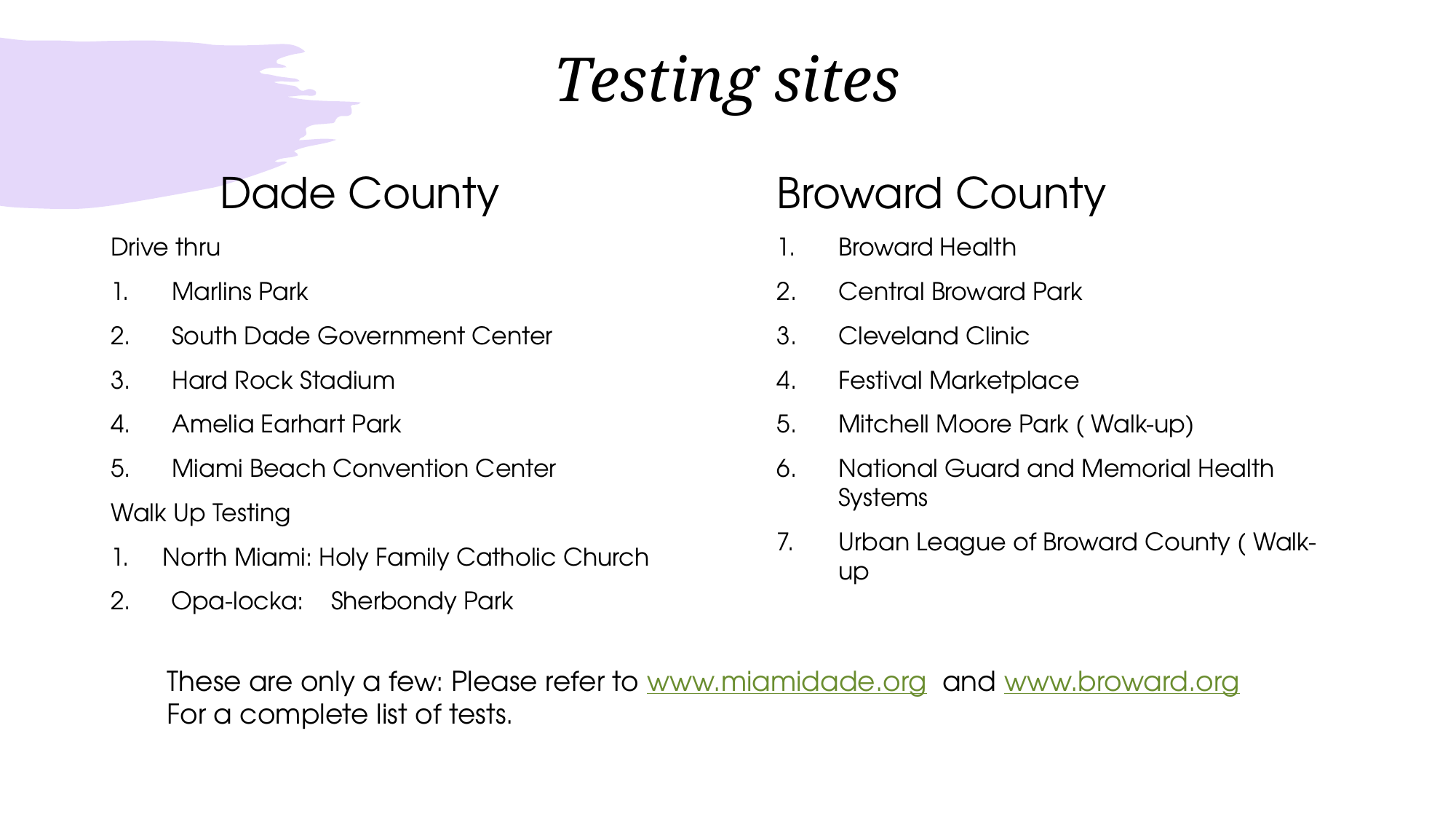

# Testing sites
	Dade County
Drive thru
Marlins Park
South Dade Government Center
Hard Rock Stadium
Amelia Earhart Park
Miami Beach Convention Center
Walk Up Testing
1.     North Miami: Holy Family Catholic Church
2.      Opa-locka:    Sherbondy Park

Broward County
Broward Health
Central Broward Park
Cleveland Clinic
Festival Marketplace
Mitchell Moore Park ( Walk-up)
National Guard and Memorial Health Systems
Urban League of Broward County ( Walk-up
These are only a few: Please refer to www.miamidade.org  and www.broward.org
For a complete list of tests.